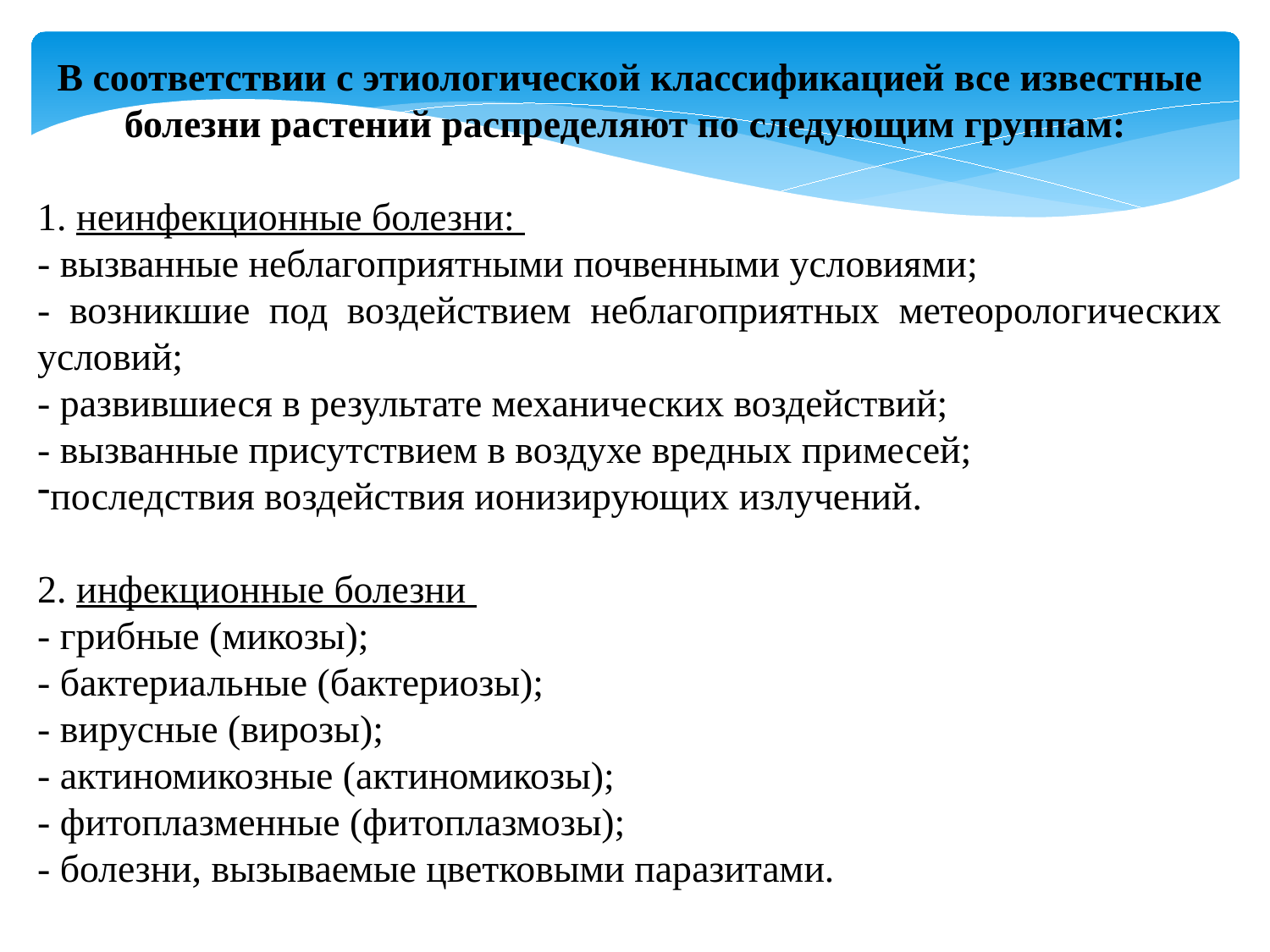

В соответствии с этиологической классификацией все известные болезни растений распределяют по следующим группам:

1. неинфекционные болезни:
- вызванные неблагоприятными почвенными условиями;
- возникшие под воздействием неблагоприятных метеорологических условий;
- развившиеся в результате механических воздействий;
- вызванные присутствием в воздухе вредных примесей;
последствия воздействия ионизирующих излучений.

2. инфекционные болезни
- грибные (микозы);
- бактериальные (бактериозы);
- вирусные (вирозы);
- актиномикозные (актиномикозы);
- фитоплазменные (фитоплазмозы);
- болезни, вызываемые цветковыми паразитами.